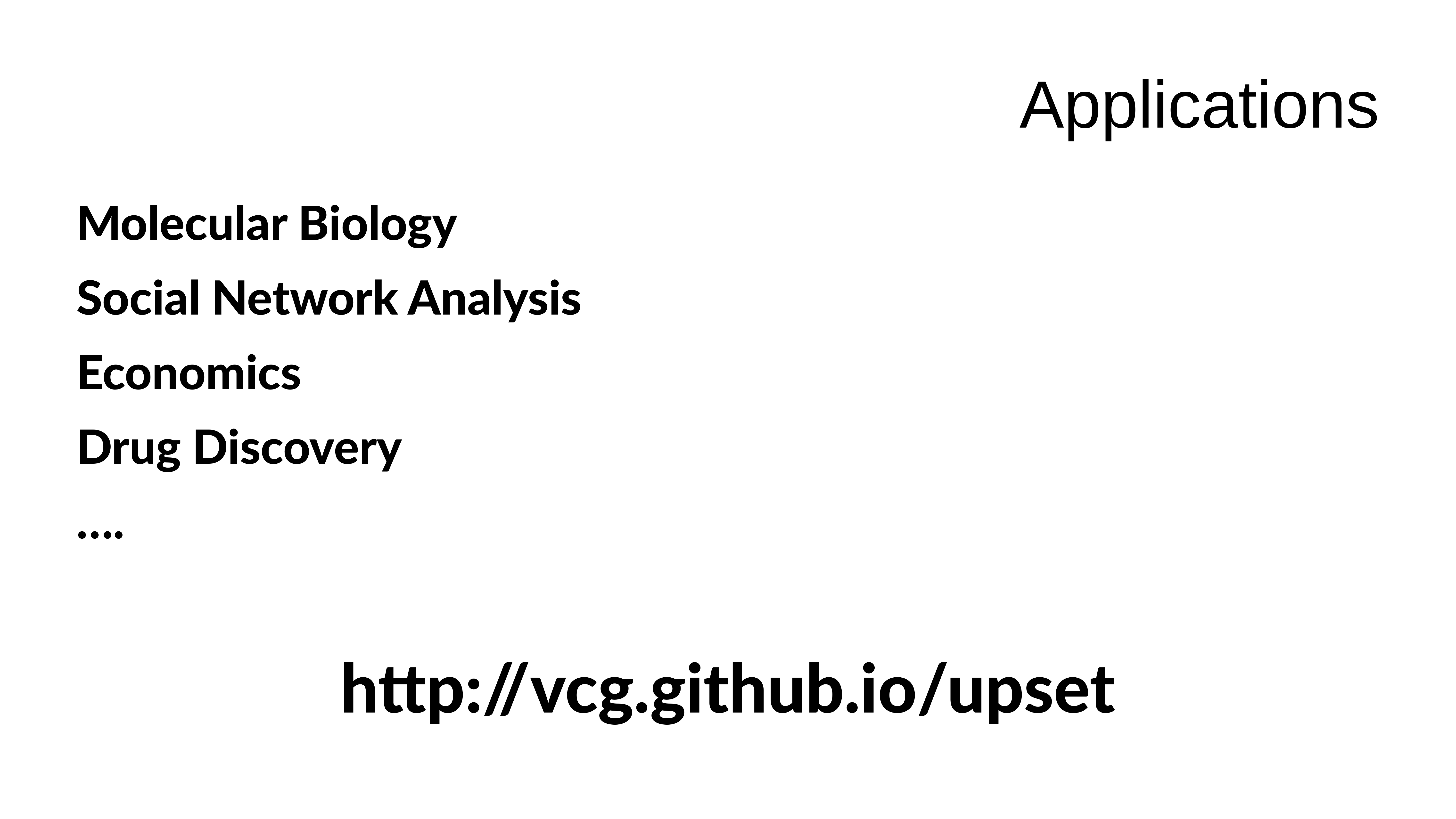

# Applications
Molecular Biology
Social Network Analysis
Economics
Drug Discovery
….

http://vcg.github.io/upset